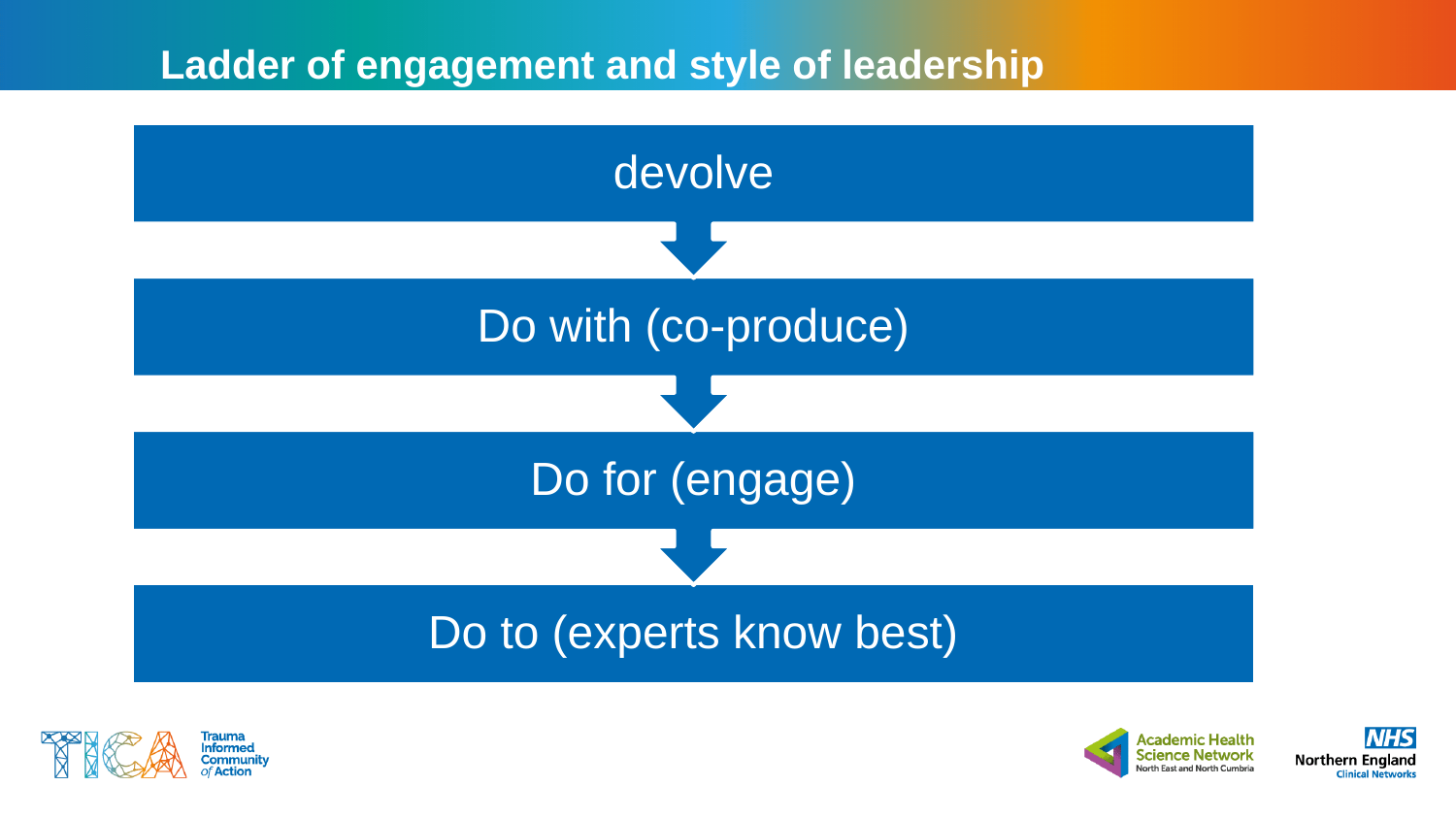

# Ladder of engagement and style of leadership
Do to (experts know best)
Do for (engage)
Do with (co-produce)
devolve